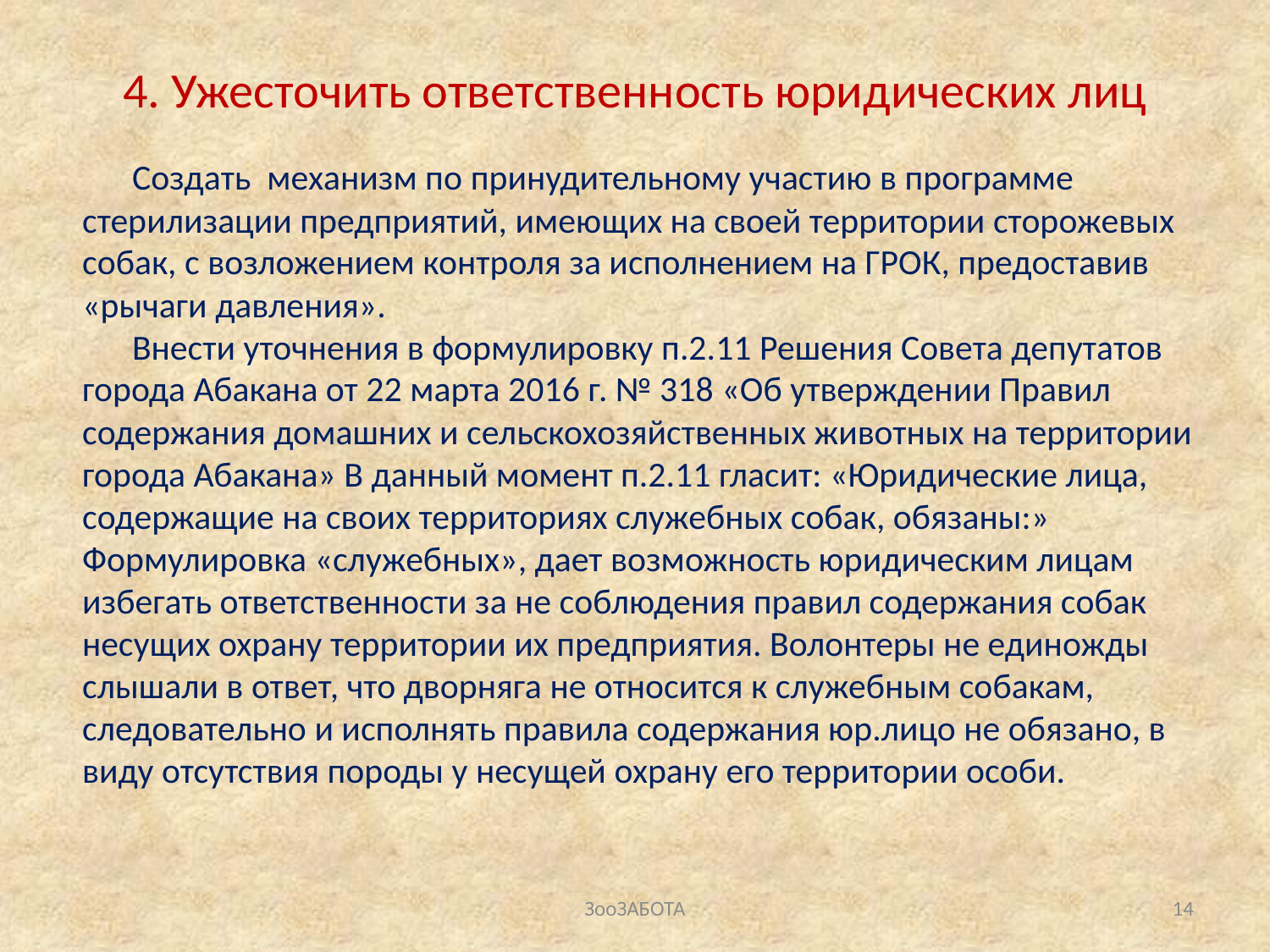

# 4. Ужесточить ответственность юридических лиц
Создать  механизм по принудительному участию в программе стерилизации предприятий, имеющих на своей территории сторожевых собак, с возложением контроля за исполнением на ГРОК, предоставив «рычаги давления».
Внести уточнения в формулировку п.2.11 Решения Совета депутатов города Абакана от 22 марта 2016 г. № 318 «Об утверждении Правил содержания домашних и сельскохозяйственных животных на территории города Абакана» В данный момент п.2.11 гласит: «Юридические лица, содержащие на своих территориях служебных собак, обязаны:» Формулировка «служебных», дает возможность юридическим лицам избегать ответственности за не соблюдения правил содержания собак несущих охрану территории их предприятия. Волонтеры не единожды слышали в ответ, что дворняга не относится к служебным собакам, следовательно и исполнять правила содержания юр.лицо не обязано, в виду отсутствия породы у несущей охрану его территории особи.
ЗооЗАБОТА
14